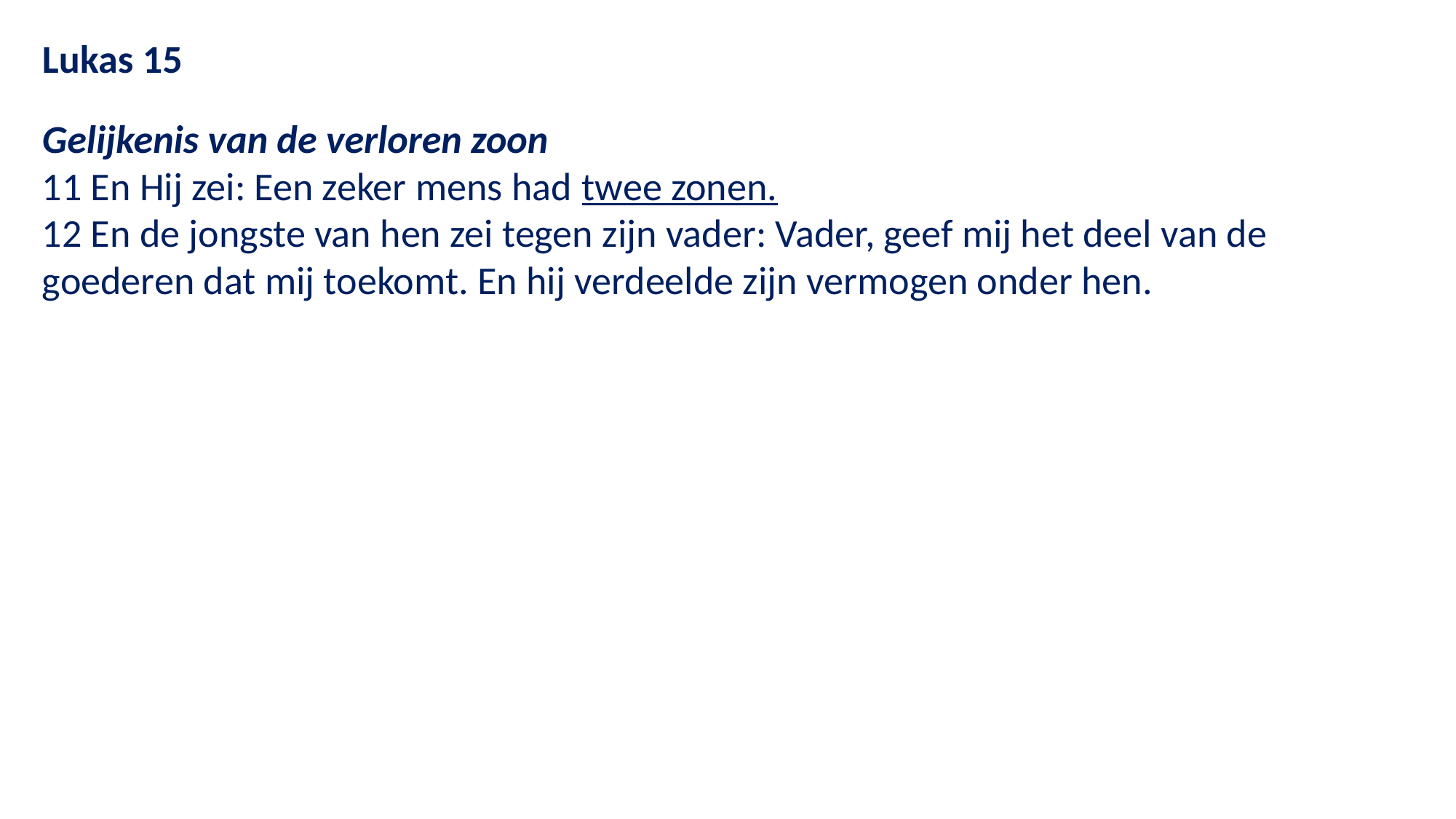

Lukas 15

Gelijkenis van de verloren zoon
11 En Hij zei: Een zeker mens had twee zonen.
12 En de jongste van hen zei tegen zijn vader: Vader, geef mij het deel van de goederen dat mij toekomt. En hij verdeelde zijn vermogen onder hen.